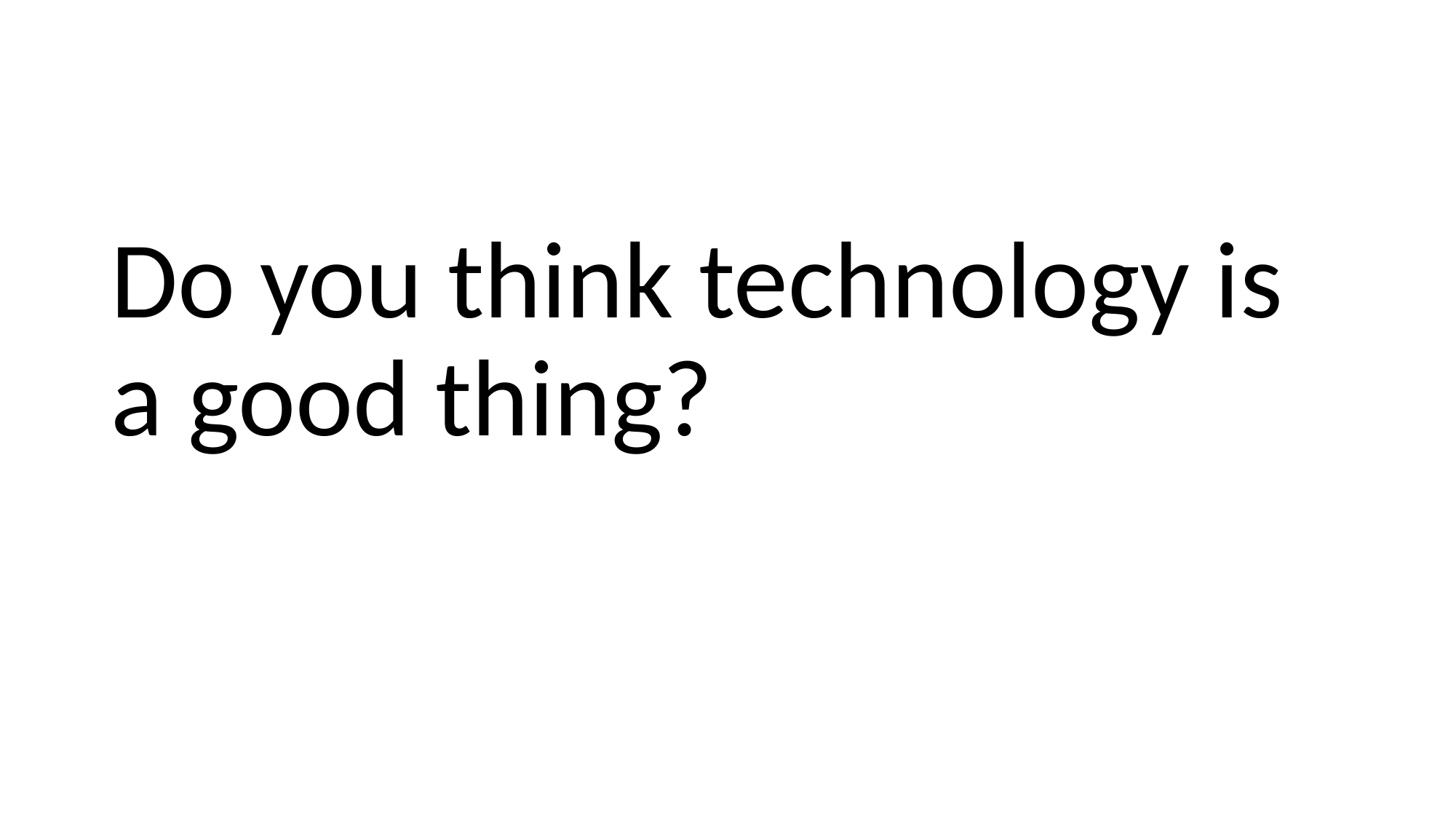

#
Do you think technology is a good thing?